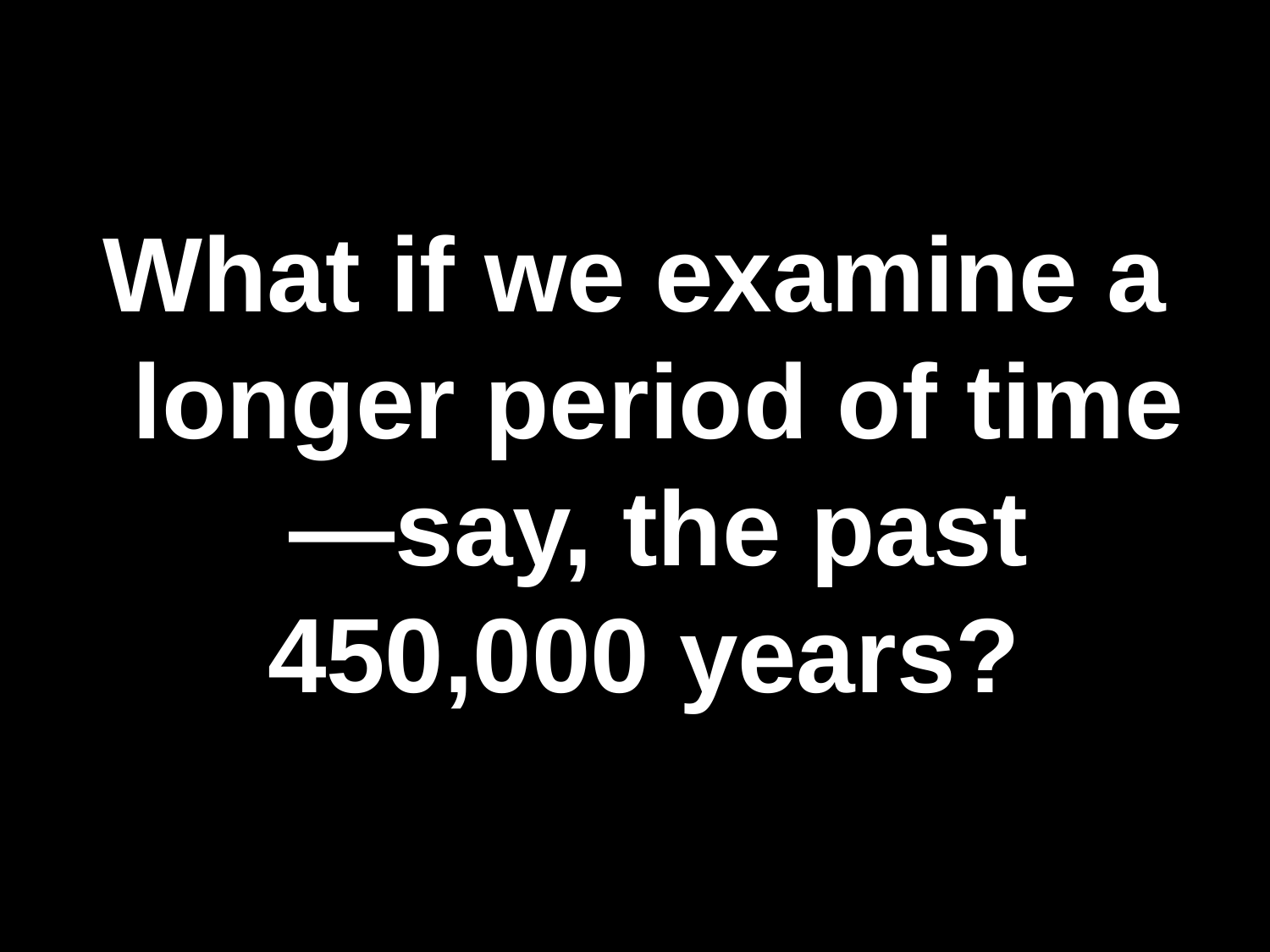

What if we examine a longer period of time—say, the past 450,000 years?